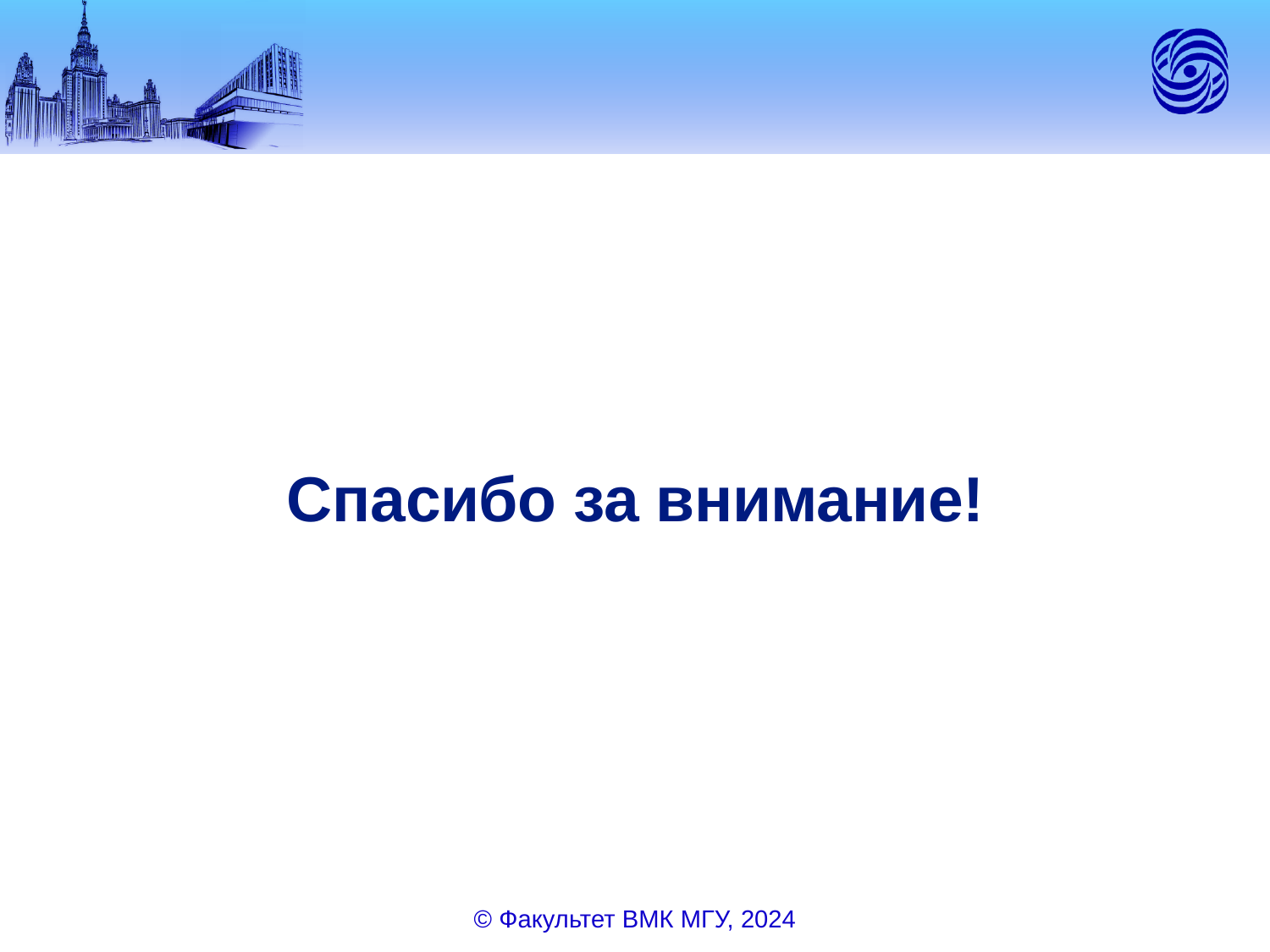

Спасибо за внимание!
19.02.18
© Факультет ВМК МГУ, 2024